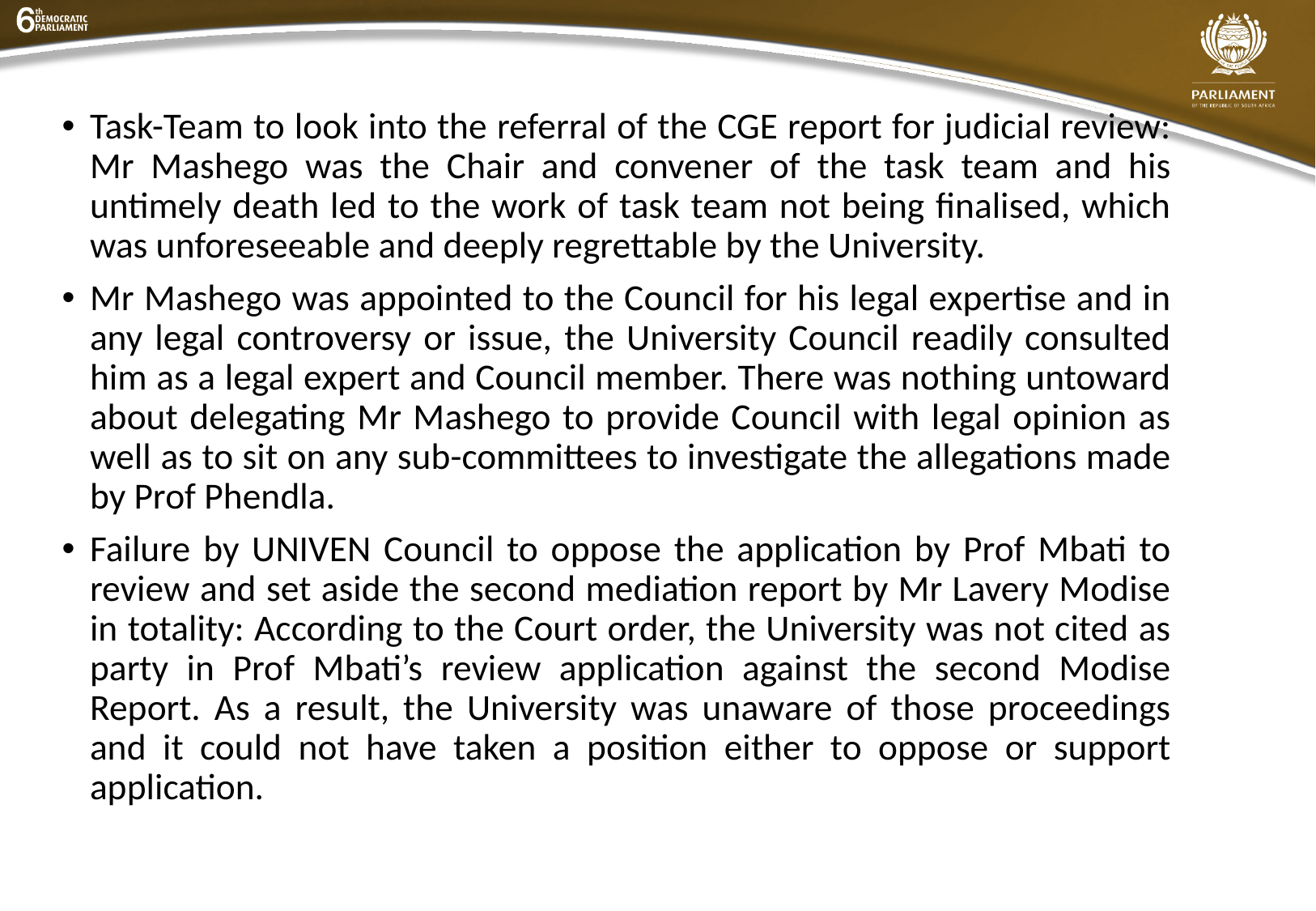

Task-Team to look into the referral of the CGE report for judicial review: Mr Mashego was the Chair and convener of the task team and his untimely death led to the work of task team not being finalised, which was unforeseeable and deeply regrettable by the University.
Mr Mashego was appointed to the Council for his legal expertise and in any legal controversy or issue, the University Council readily consulted him as a legal expert and Council member. There was nothing untoward about delegating Mr Mashego to provide Council with legal opinion as well as to sit on any sub-committees to investigate the allegations made by Prof Phendla.
Failure by UNIVEN Council to oppose the application by Prof Mbati to review and set aside the second mediation report by Mr Lavery Modise in totality: According to the Court order, the University was not cited as party in Prof Mbati’s review application against the second Modise Report. As a result, the University was unaware of those proceedings and it could not have taken a position either to oppose or support application.